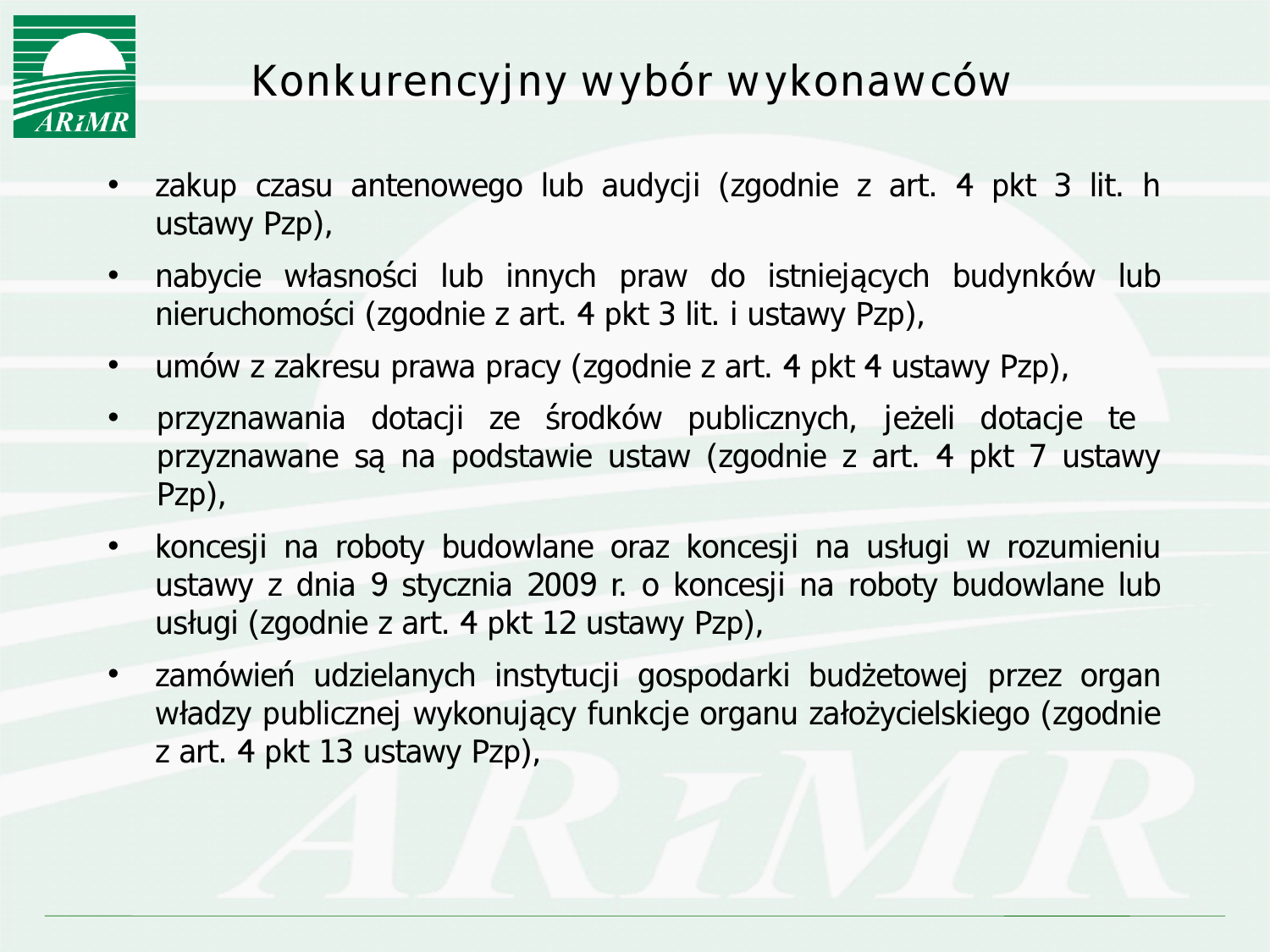

# Konkurencyjny wybór wykonawców
zakup czasu antenowego lub audycji (zgodnie z art. 4 pkt 3 lit. h ustawy Pzp),
nabycie własności lub innych praw do istniejących budynków lub nieruchomości (zgodnie z art. 4 pkt 3 lit. i ustawy Pzp),
umów z zakresu prawa pracy (zgodnie z art. 4 pkt 4 ustawy Pzp),
przyznawania dotacji ze środków publicznych, jeżeli dotacje te  przyznawane są na podstawie ustaw (zgodnie z art. 4 pkt 7 ustawy Pzp),
koncesji na roboty budowlane oraz koncesji na usługi w rozumieniu ustawy z dnia 9 stycznia 2009 r. o koncesji na roboty budowlane lub usługi (zgodnie z art. 4 pkt 12 ustawy Pzp),
zamówień udzielanych instytucji gospodarki budżetowej przez organ władzy publicznej wykonujący funkcje organu założycielskiego (zgodnie z art. 4 pkt 13 ustawy Pzp),